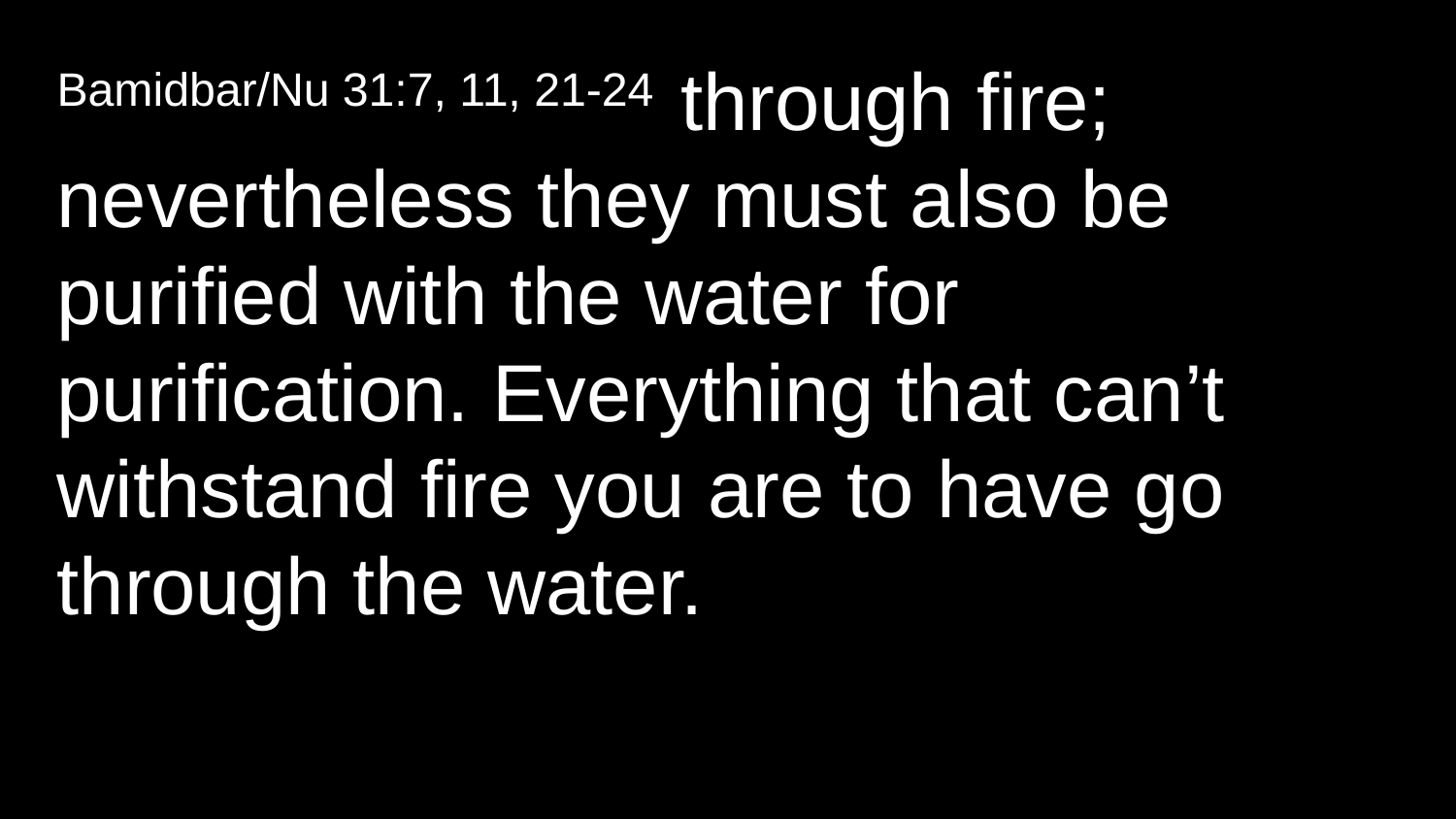

Bamidbar/Nu 31:7, 11, 21-24  through fire; nevertheless they must also be purified with the water for purification. Everything that can’t withstand fire you are to have go through the water.